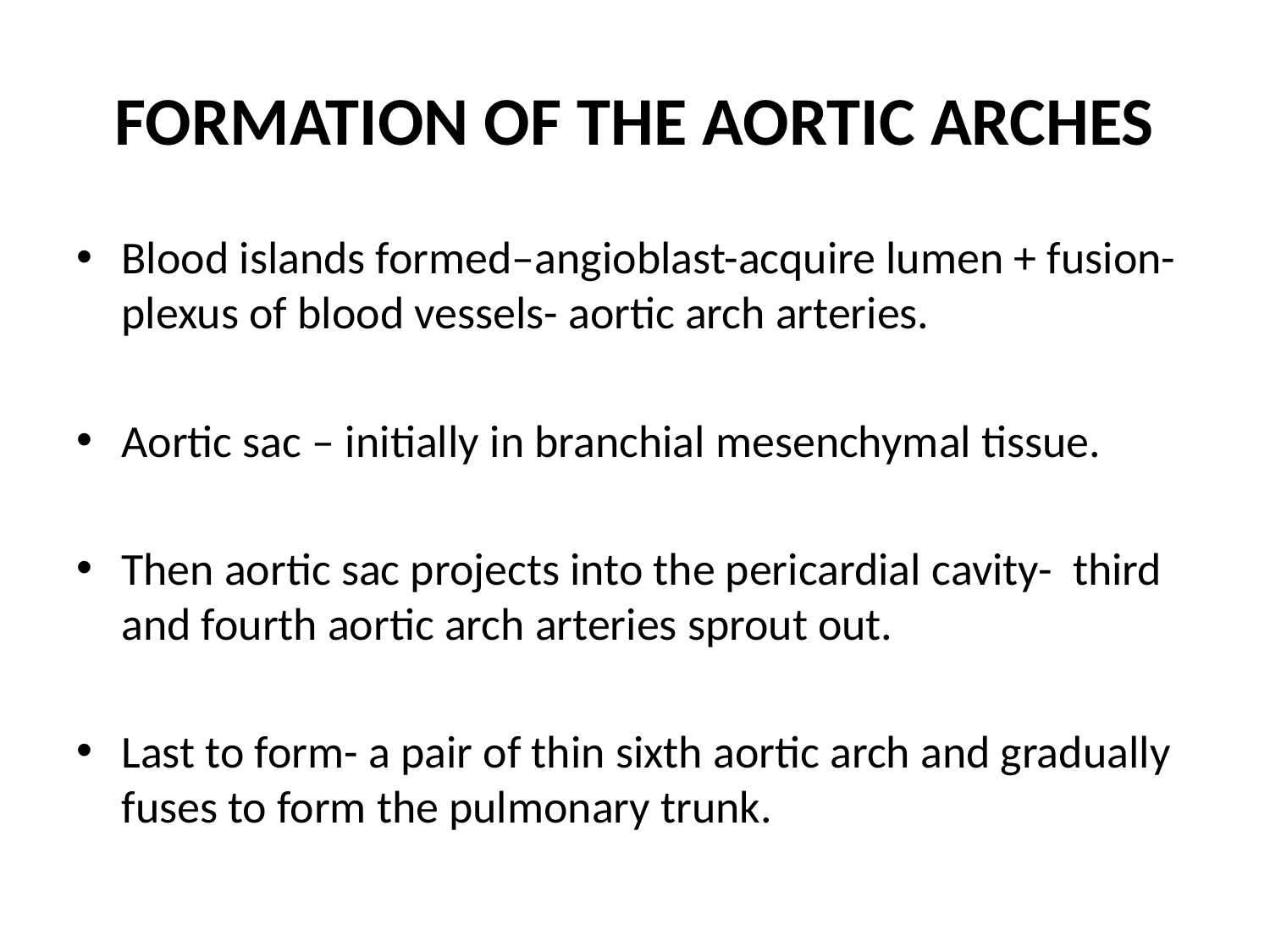

# FORMATION OF THE AORTIC ARCHES
Blood islands formed–angioblast-acquire lumen + fusion-  plexus of blood vessels- aortic arch arteries.

Aortic sac – initially in branchial mesenchymal tissue.

Then aortic sac projects into the pericardial cavity-  third and fourth aortic arch arteries sprout out.

Last to form- a pair of thin sixth aortic arch and gradually fuses to form the pulmonary trunk.